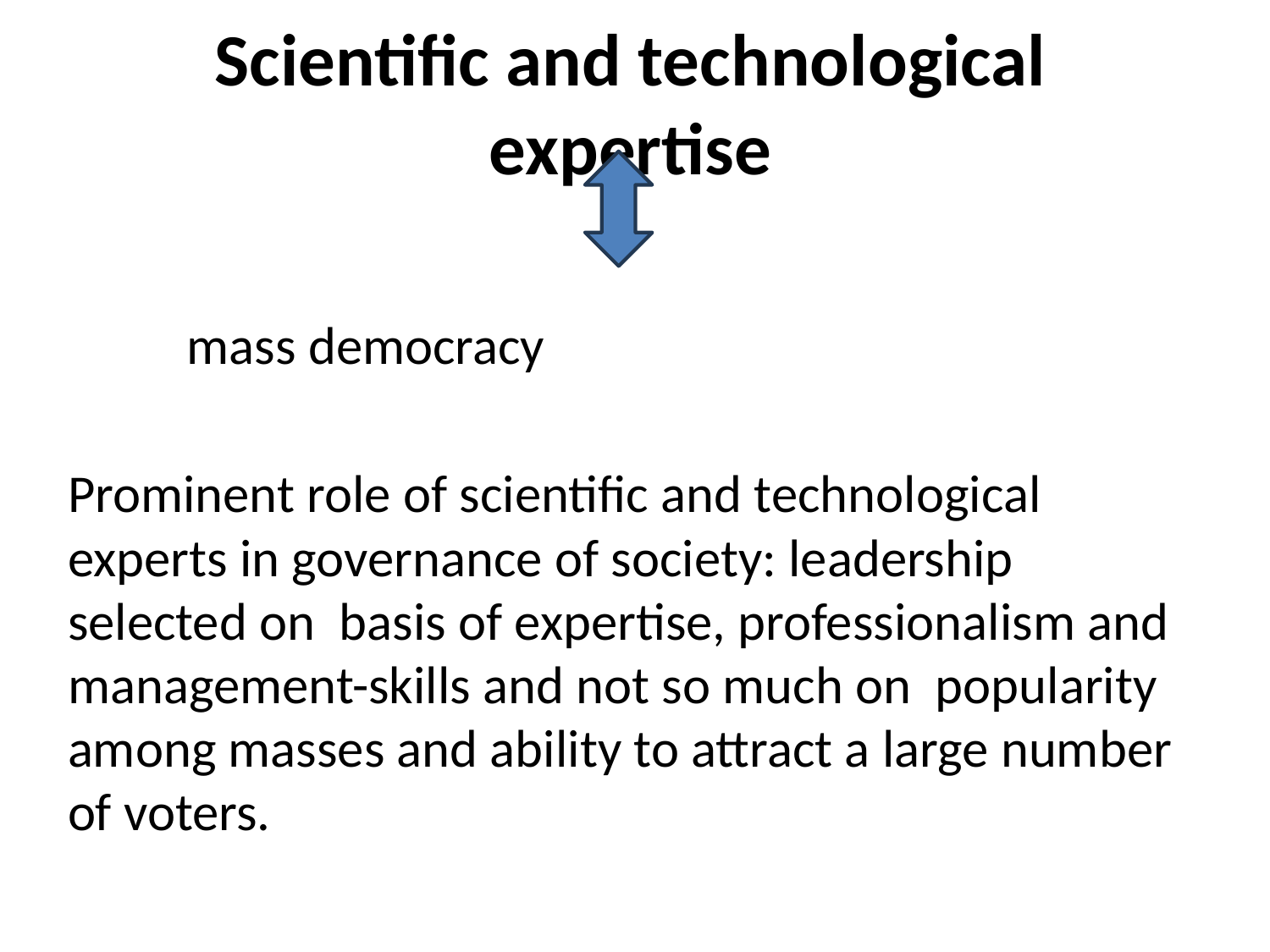

# Scientific and technological expertise

			mass democracy

Prominent role of scientific and technological experts in governance of society: leadership selected on  basis of expertise, professionalism and management-skills and not so much on  popularity among masses and ability to attract a large number of voters.